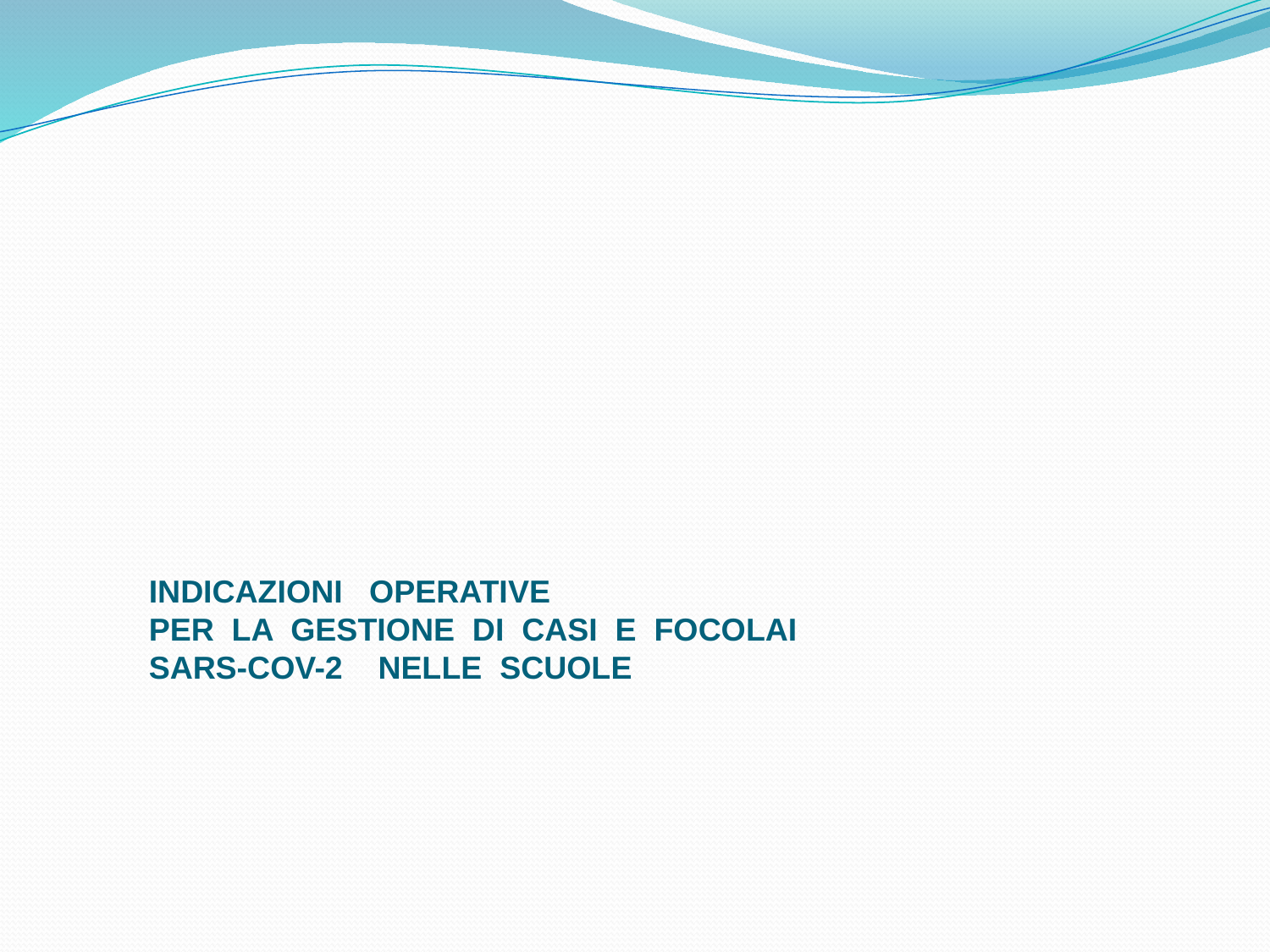

# INDICAZIONI   OPERATIVE PER  LA  GESTIONE  DI  CASI  E  FOCOLAI SARS-COV-2    NELLE  SCUOLE